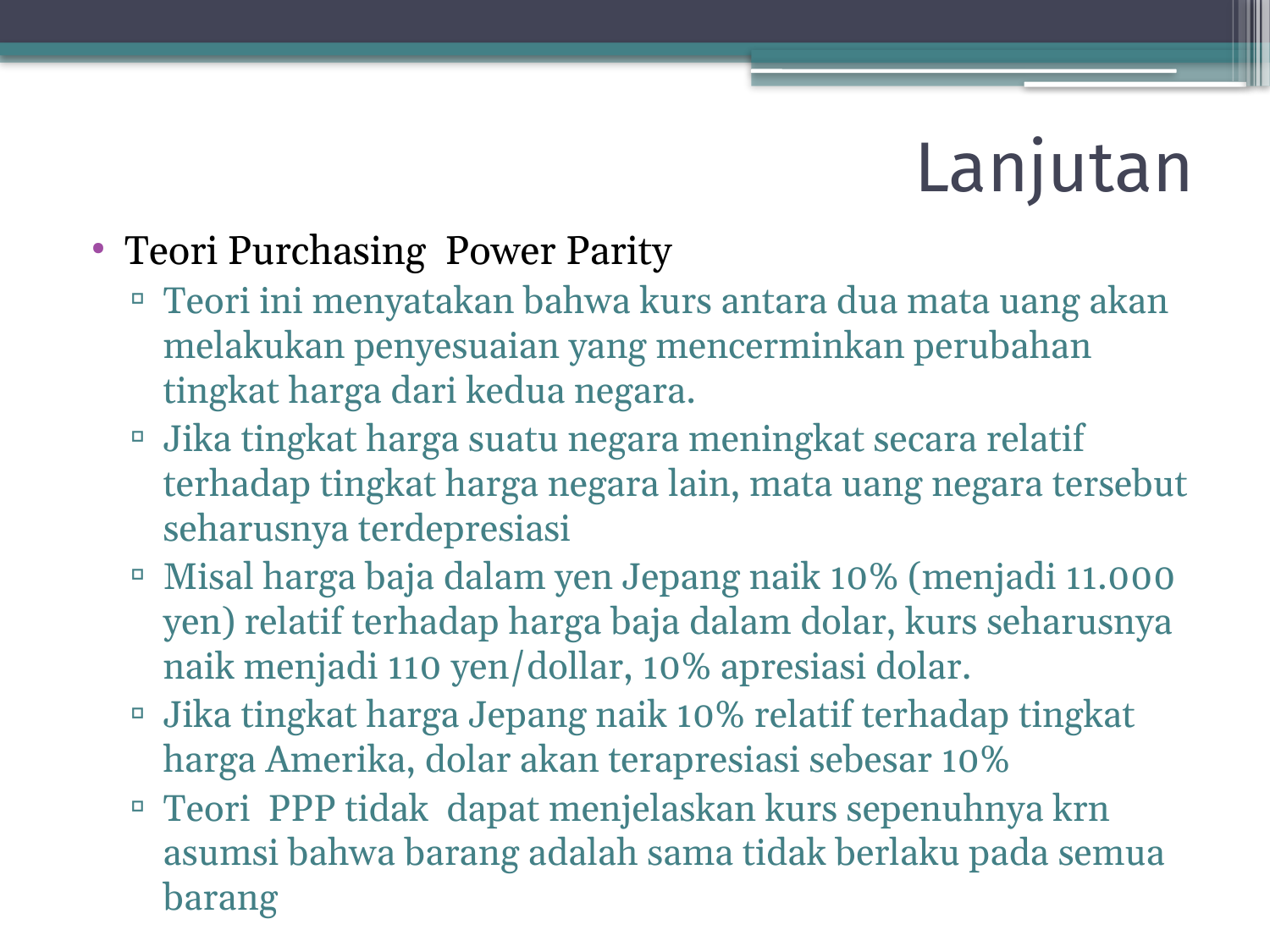

# Lanjutan
Teori Purchasing  Power Parity
Teori ini menyatakan bahwa kurs antara dua mata uang akan melakukan penyesuaian yang mencerminkan perubahan tingkat harga dari kedua negara.
Jika tingkat harga suatu negara meningkat secara relatif  terhadap tingkat harga negara lain, mata uang negara tersebut seharusnya terdepresiasi
Misal harga baja dalam yen Jepang naik 10% (menjadi 11.000 yen) relatif terhadap harga baja dalam dolar, kurs seharusnya naik menjadi 110 yen/dollar, 10% apresiasi dolar.
Jika tingkat harga Jepang naik 10% relatif terhadap tingkat harga Amerika, dolar akan terapresiasi sebesar 10%
Teori  PPP tidak  dapat menjelaskan kurs sepenuhnya krn asumsi bahwa barang adalah sama tidak berlaku pada semua barang